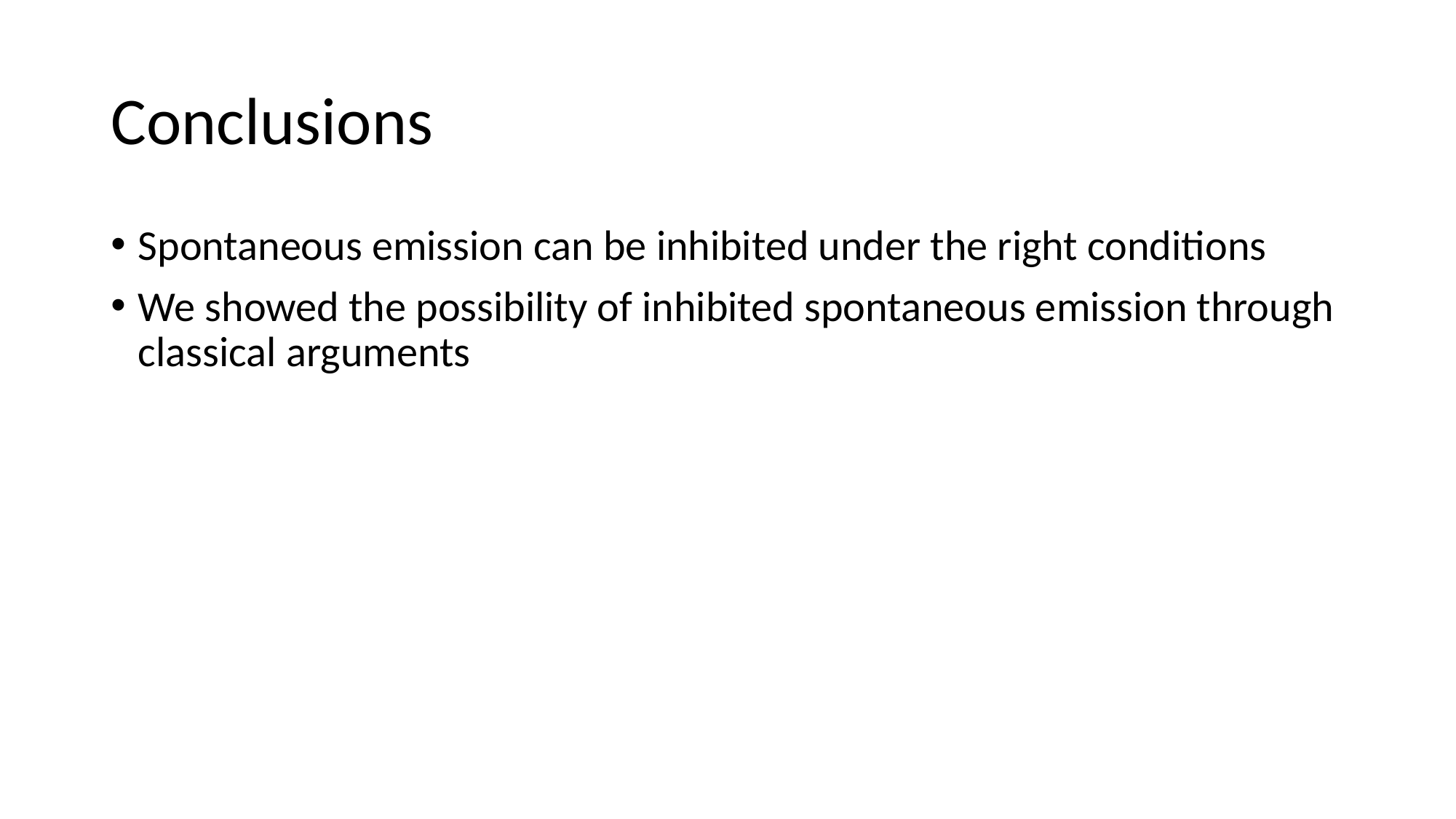

# Conclusions
Spontaneous emission can be inhibited under the right conditions
We showed the possibility of inhibited spontaneous emission through classical arguments